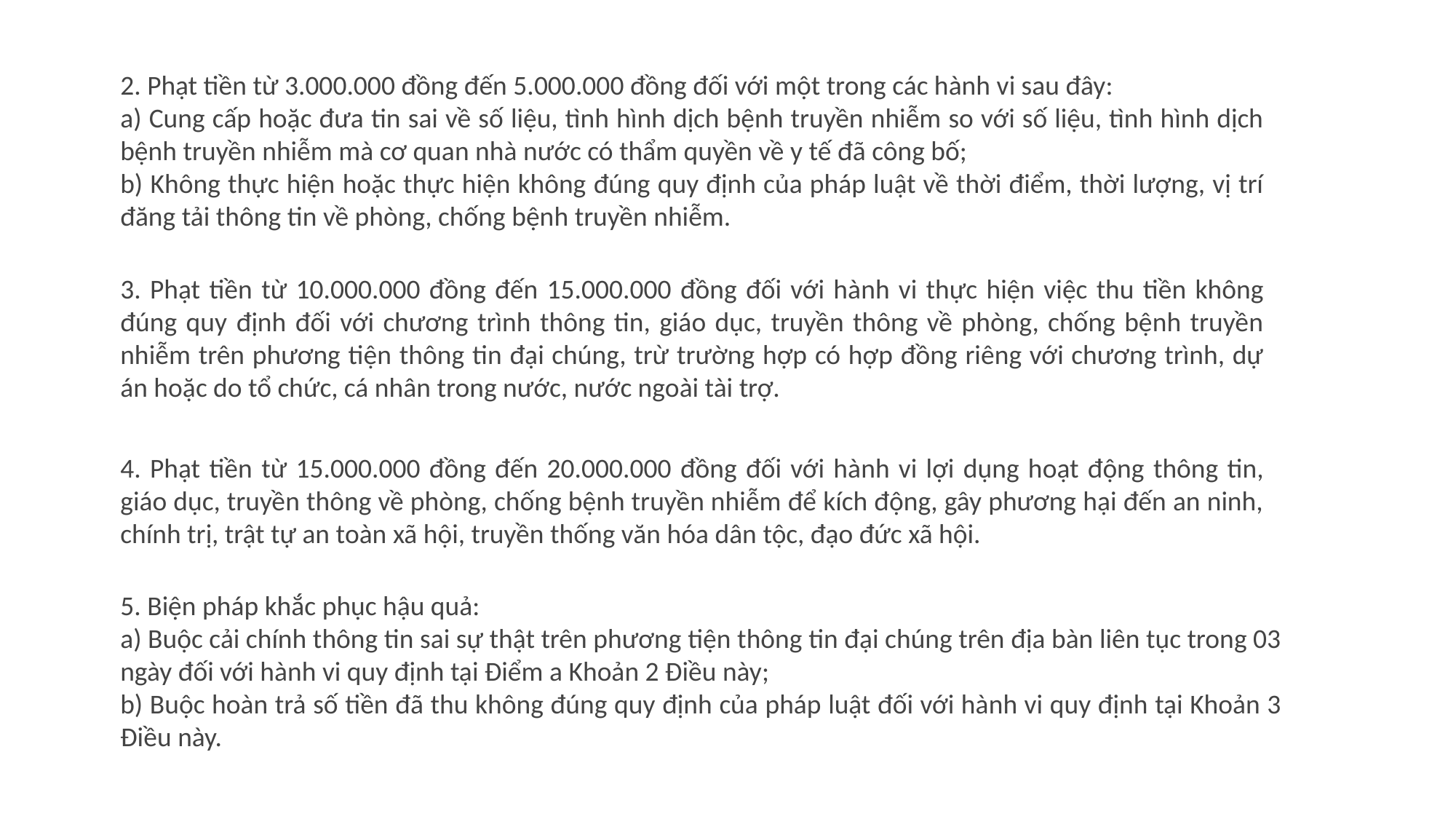

2. Phạt tiền từ 3.000.000 đồng đến 5.000.000 đồng đối với một trong các hành vi sau đây:
a) Cung cấp hoặc đưa tin sai về số liệu, tình hình dịch bệnh truyền nhiễm so với số liệu, tình hình dịch bệnh truyền nhiễm mà cơ quan nhà nước có thẩm quyền về y tế đã công bố;
b) Không thực hiện hoặc thực hiện không đúng quy định của pháp luật về thời điểm, thời lượng, vị trí đăng tải thông tin về phòng, chống bệnh truyền nhiễm.
3. Phạt tiền từ 10.000.000 đồng đến 15.000.000 đồng đối với hành vi thực hiện việc thu tiền không đúng quy định đối với chương trình thông tin, giáo dục, truyền thông về phòng, chống bệnh truyền nhiễm trên phương tiện thông tin đại chúng, trừ trường hợp có hợp đồng riêng với chương trình, dự án hoặc do tổ chức, cá nhân trong nước, nước ngoài tài trợ.
4. Phạt tiền từ 15.000.000 đồng đến 20.000.000 đồng đối với hành vi lợi dụng hoạt động thông tin, giáo dục, truyền thông về phòng, chống bệnh truyền nhiễm để kích động, gây phương hại đến an ninh, chính trị, trật tự an toàn xã hội, truyền thống văn hóa dân tộc, đạo đức xã hội.
5. Biện pháp khắc phục hậu quả:
a) Buộc cải chính thông tin sai sự thật trên phương tiện thông tin đại chúng trên địa bàn liên tục trong 03 ngày đối với hành vi quy định tại Điểm a Khoản 2 Điều này;
b) Buộc hoàn trả số tiền đã thu không đúng quy định của pháp luật đối với hành vi quy định tại Khoản 3 Điều này.